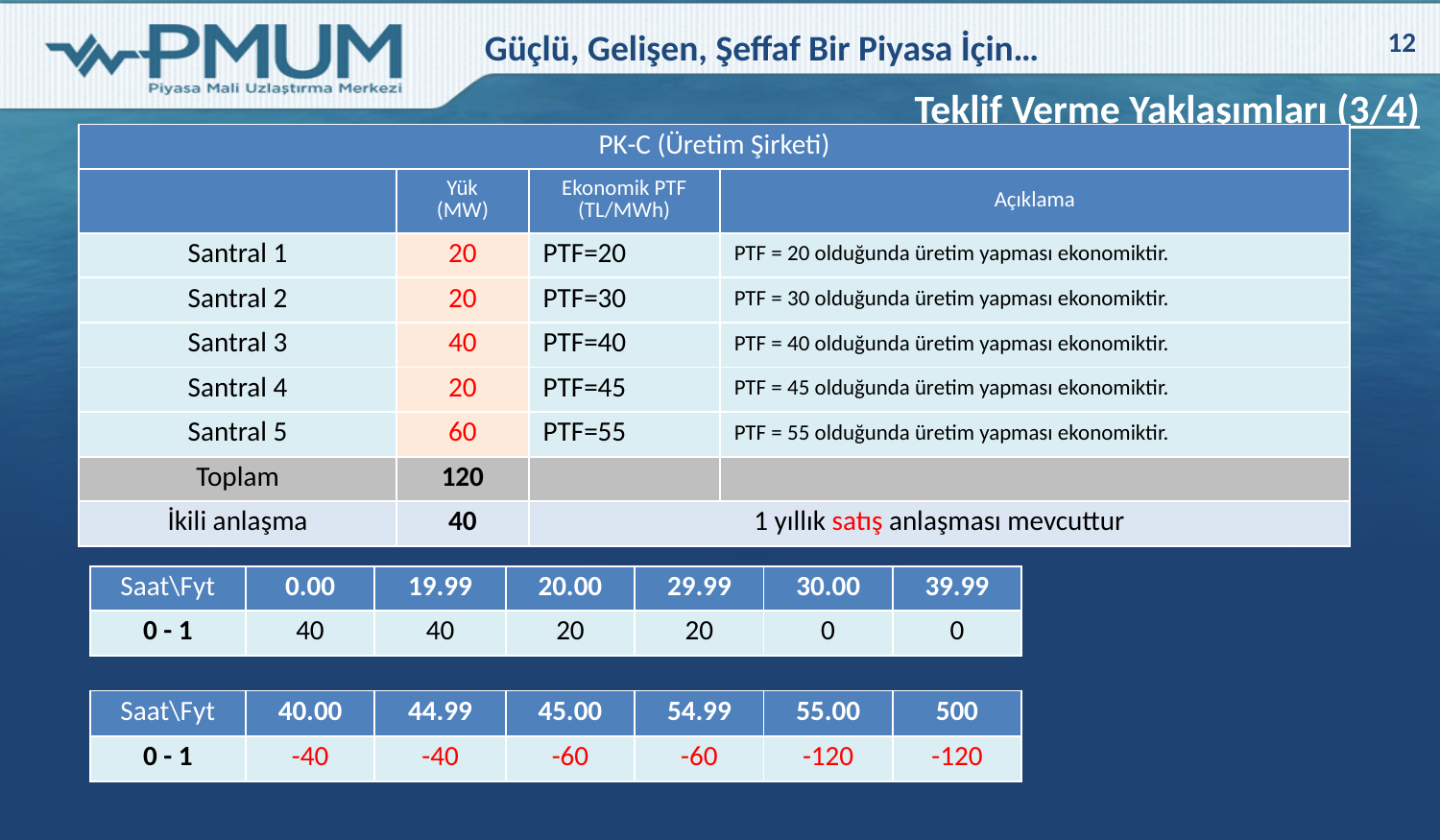

12
Teklif Verme Yaklaşımları (3/4)
| PK-C (Üretim Şirketi) |  |  |  |
| --- | --- | --- | --- |
|  | Yük (MW) | Ekonomik PTF (TL/MWh) | Açıklama |
| Santral 1 | 20 | PTF=20 | PTF = 20 olduğunda üretim yapması ekonomiktir. |
| Santral 2 | 20 | PTF=30 | PTF = 30 olduğunda üretim yapması ekonomiktir. |
| Santral 3 | 40 | PTF=40 | PTF = 40 olduğunda üretim yapması ekonomiktir. |
| Santral 4 | 20 | PTF=45 | PTF = 45 olduğunda üretim yapması ekonomiktir. |
| Santral 5 | 60 | PTF=55 | PTF = 55 olduğunda üretim yapması ekonomiktir. |
| Toplam | 120 |  |  |
| İkili anlaşma | 40 | 1 yıllık satış anlaşması mevcuttur |  |
| Saat\Fyt | 0.00 | 19.99 | 20.00 | 29.99 | 30.00 | 39.99 |
| --- | --- | --- | --- | --- | --- | --- |
| 0 - 1 | 40 | 40 | 20 | 20 | 0 | 0 |
| Saat\Fyt | 40.00 | 44.99 | 45.00 | 54.99 | 55.00 | 500 |
| --- | --- | --- | --- | --- | --- | --- |
| 0 - 1 | -40 | -40 | -60 | -60 | -120 | -120 |